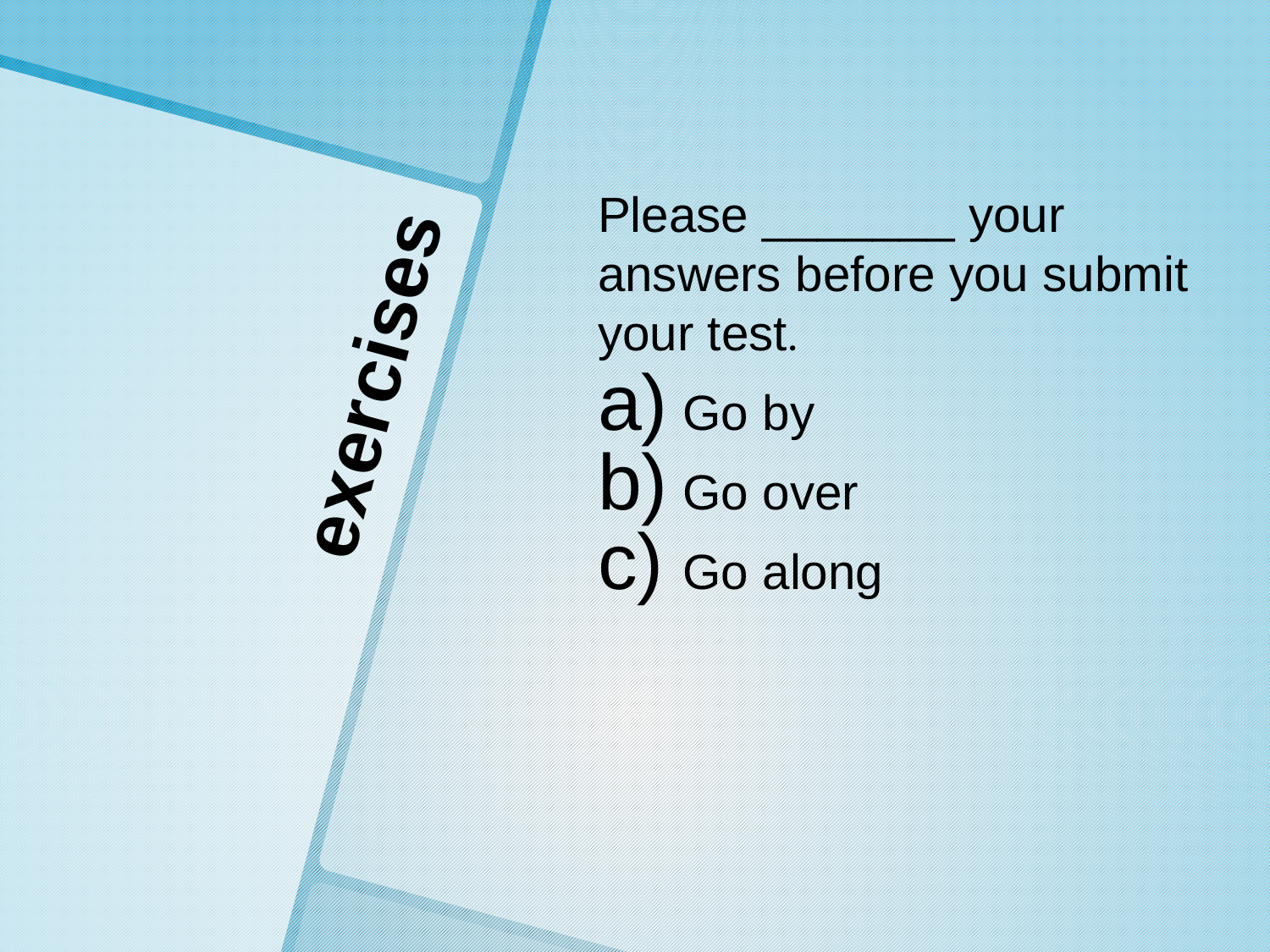

Please _______ your answers before you submit your test.
 Go by
 Go over
 Go along

# exercises